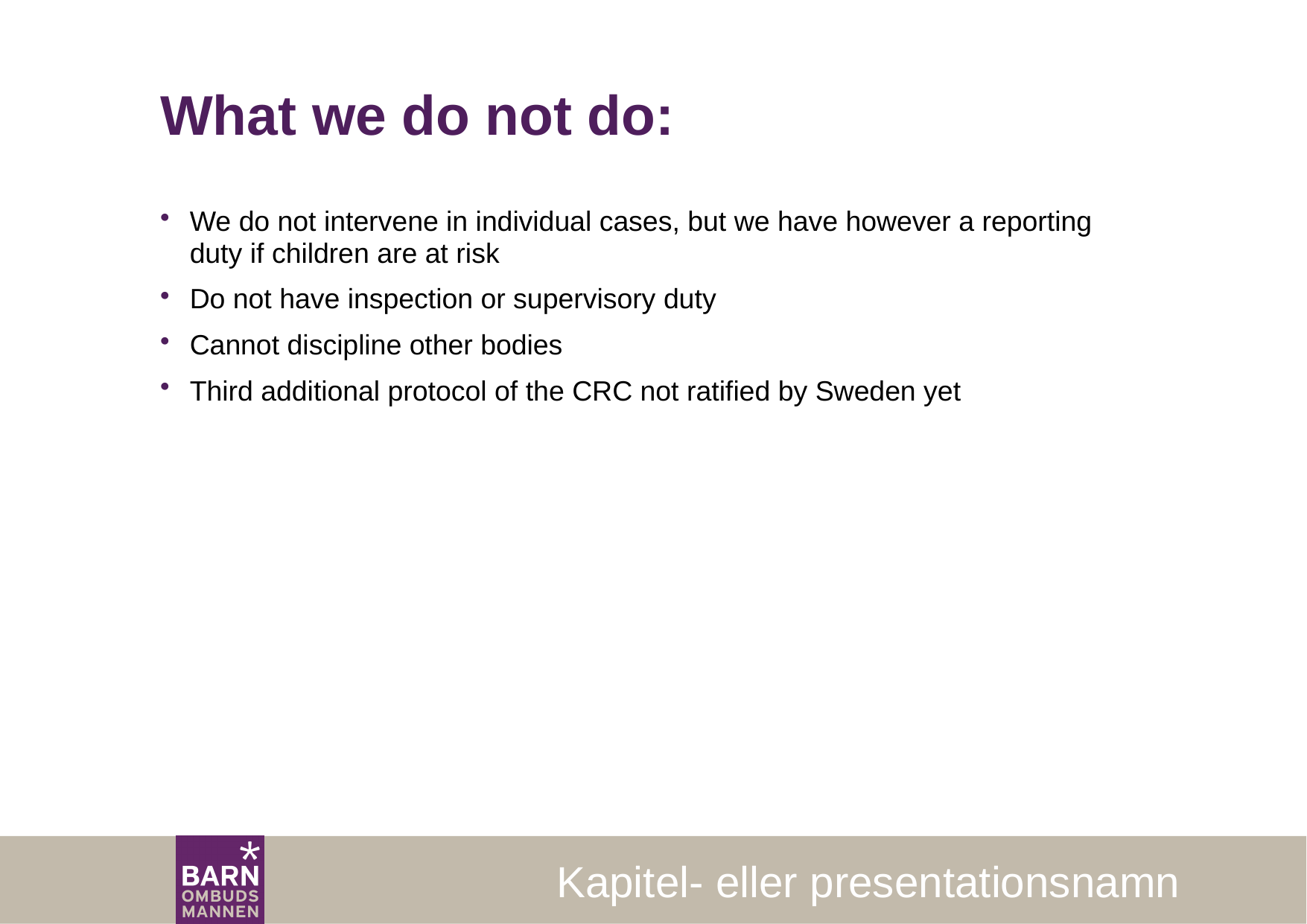

# What we do not do:
We do not intervene in individual cases, but we have however a reporting duty if children are at risk
Do not have inspection or supervisory duty
Cannot discipline other bodies
Third additional protocol of the CRC not ratified by Sweden yet

Kapitel- eller presentationsnamn